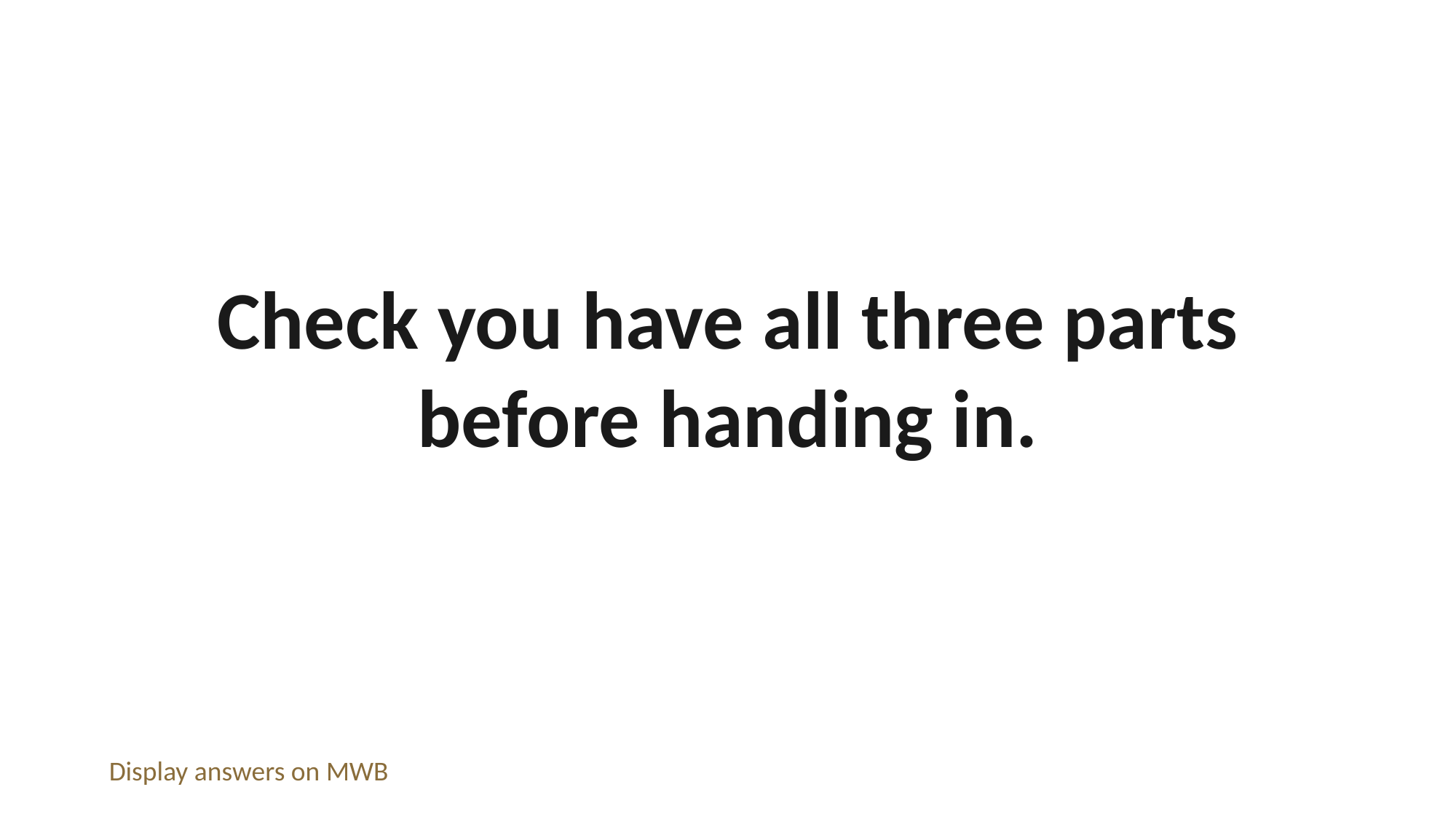

Check you have all three parts before handing in.
Display answers on MWB